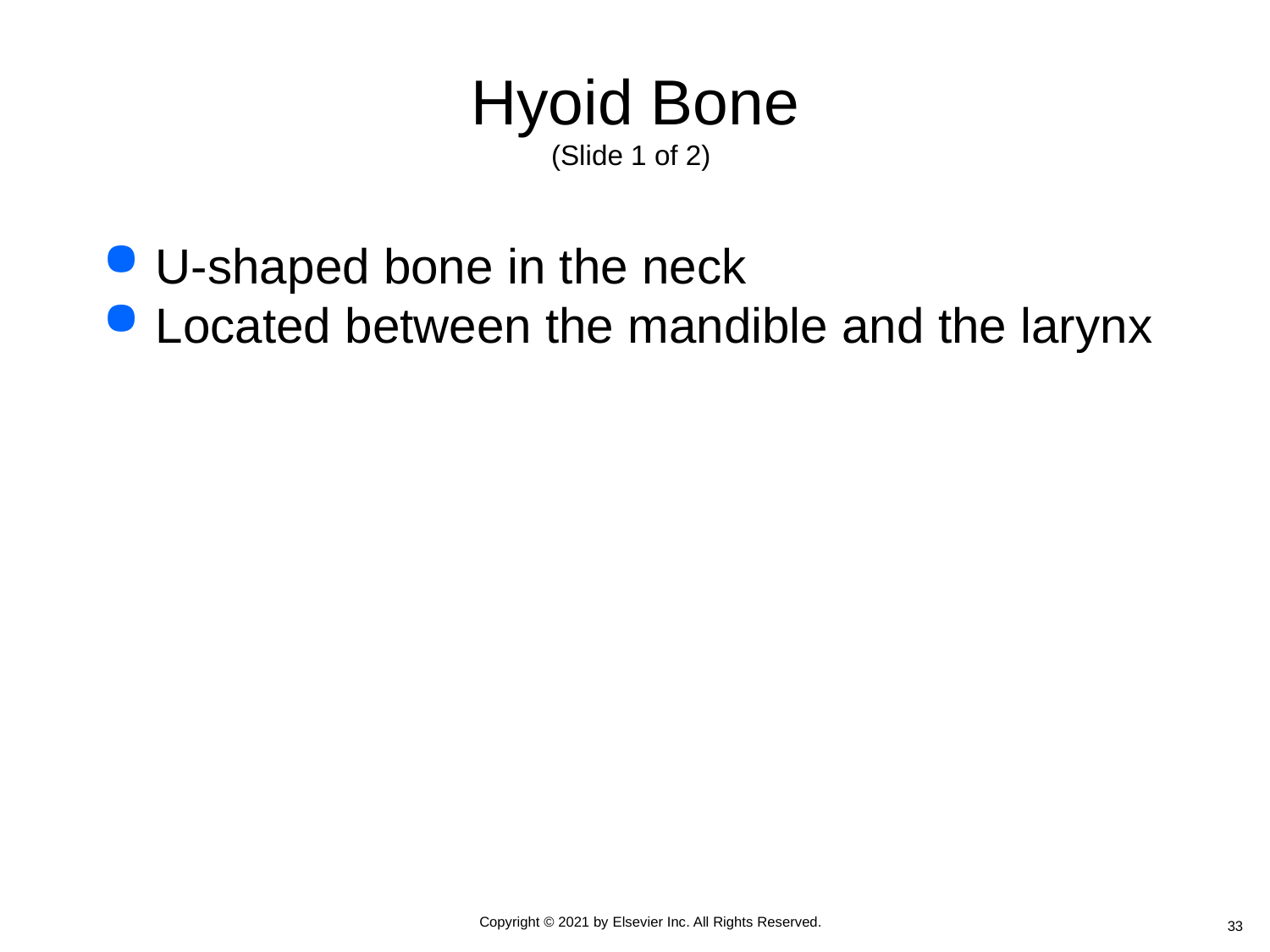

# Hyoid Bone (Slide 1 of 2)
U-shaped bone in the neck
Located between the mandible and the larynx
33